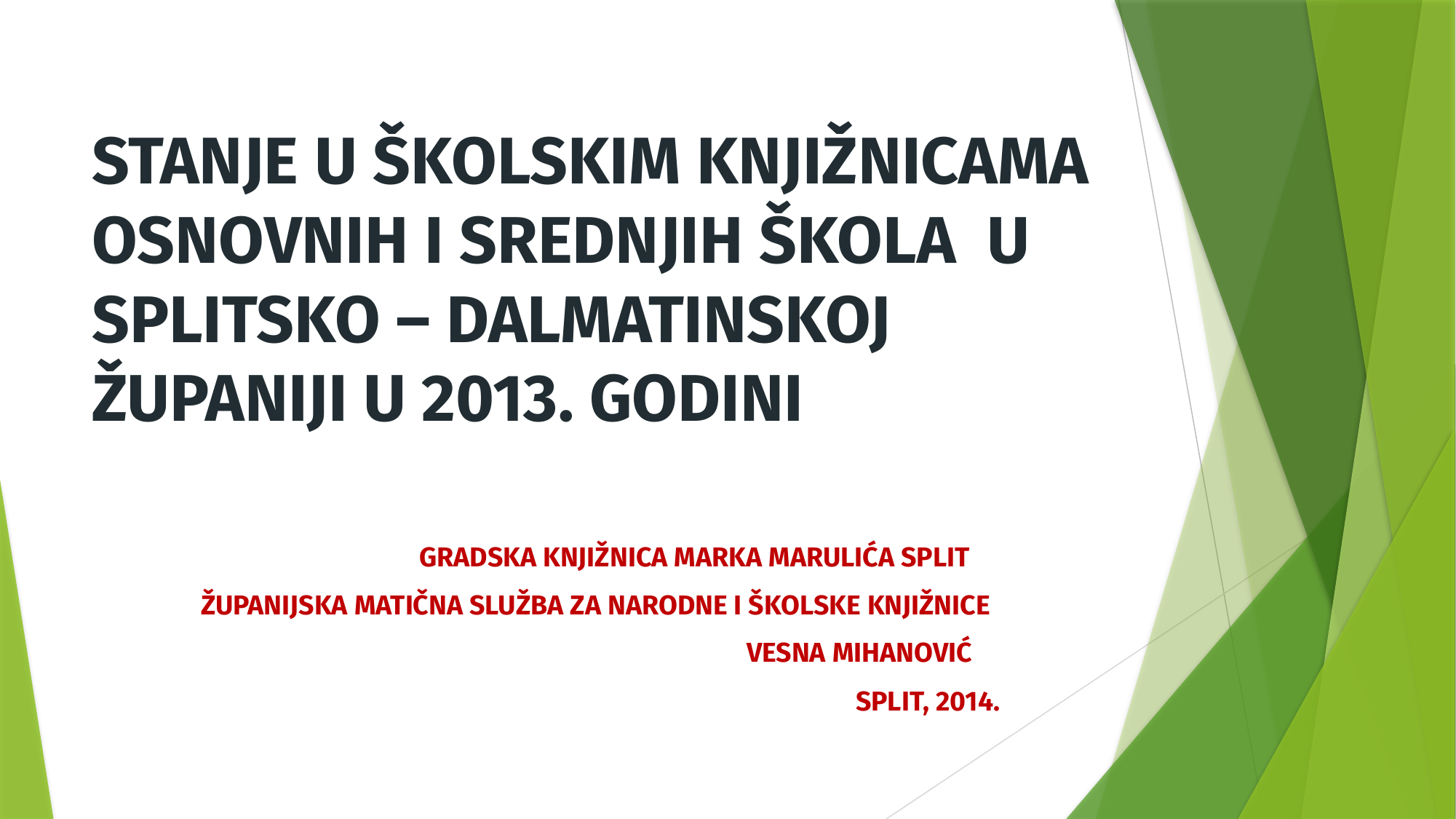

# STANJE U ŠKOLSKIM KNJIŽNICAMA OSNOVNIH I SREDNJIH ŠKOLA  U SPLITSKO – DALMATINSKOJ ŽUPANIJI U 2013. GODINI
			GRADSKA KNJIŽNICA MARKA MARULIĆA SPLIT
	ŽUPANIJSKA MATIČNA SLUŽBA ZA NARODNE I ŠKOLSKE KNJIŽNICE
						VESNA MIHANOVIĆ
							SPLIT, 2014.